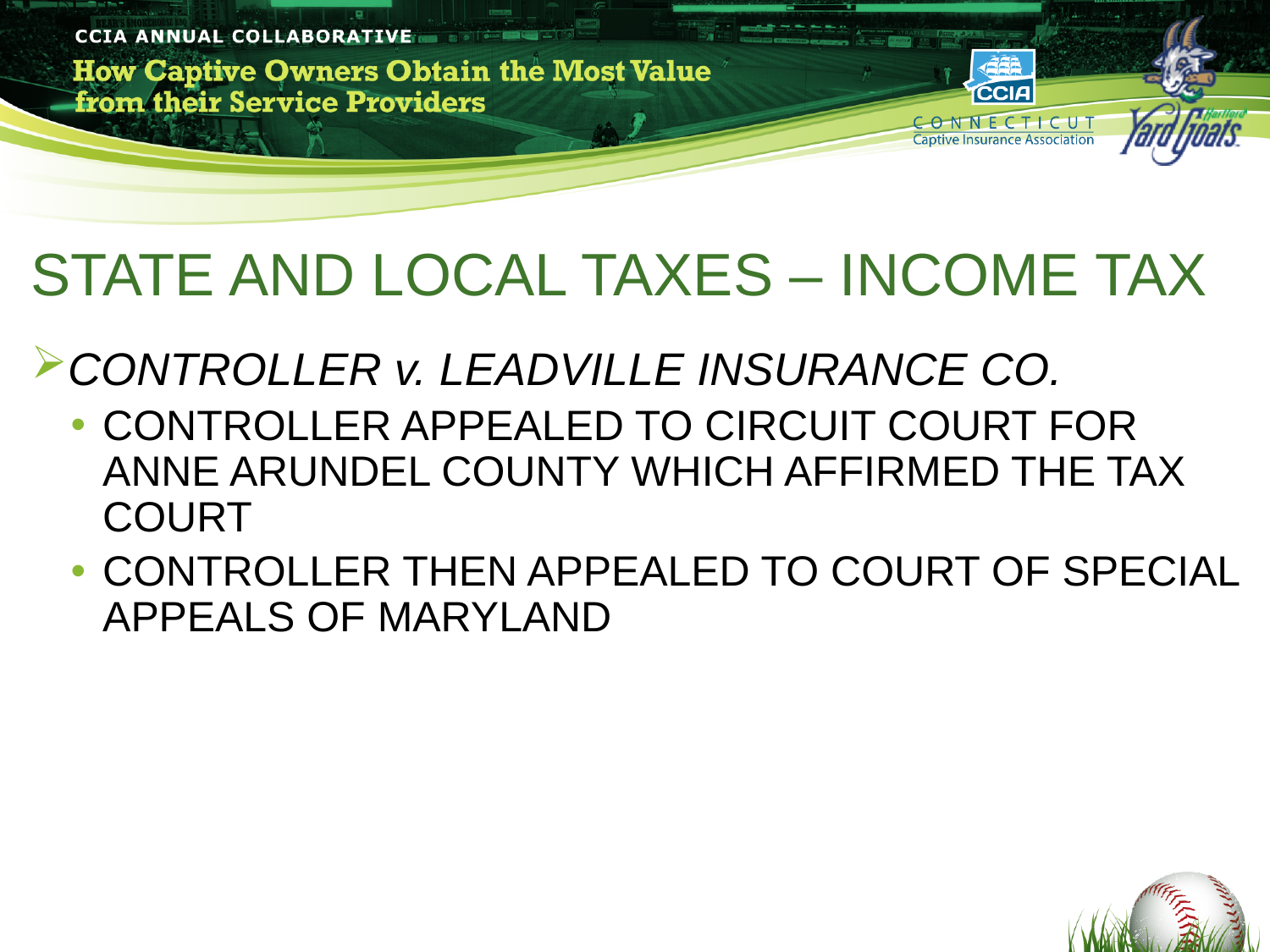

#
STATE AND LOCAL TAXES – INCOME TAX
CONTROLLER v. LEADVILLE INSURANCE CO.
CONTROLLER APPEALED TO CIRCUIT COURT FOR ANNE ARUNDEL COUNTY WHICH AFFIRMED THE TAX COURT
CONTROLLER THEN APPEALED TO COURT OF SPECIAL APPEALS OF MARYLAND